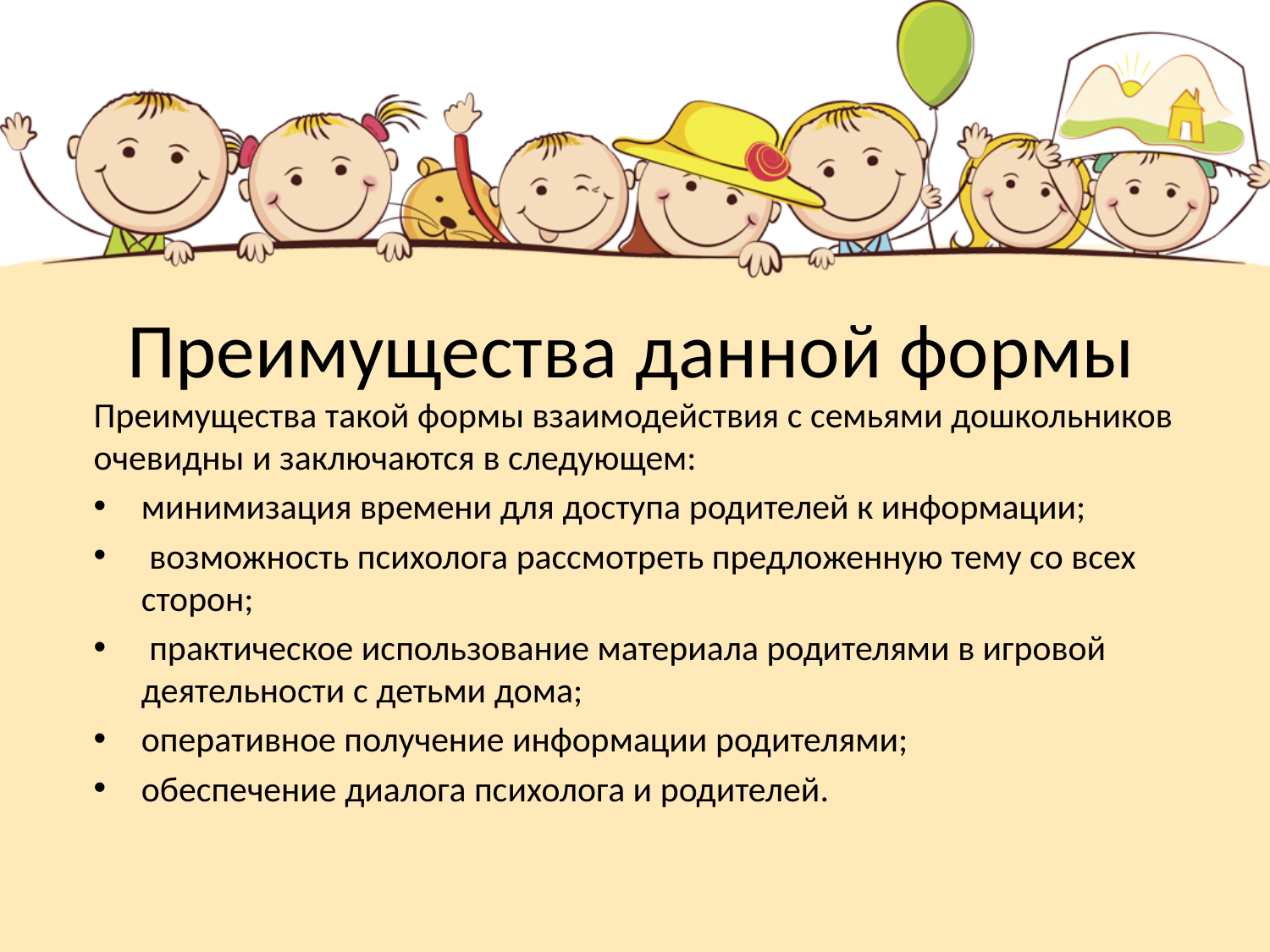

# Преимущества данной формы
Преимущества такой формы взаимодействия с семьями дошкольников очевидны и заключаются в следующем:
минимизация времени для доступа родителей к информации;
 возможность психолога рассмотреть предложенную тему со всех сторон;
 практическое использование материала родителями в игровой деятельности с детьми дома;
оперативное получение информации родителями;
обеспечение диалога психолога и родителей.